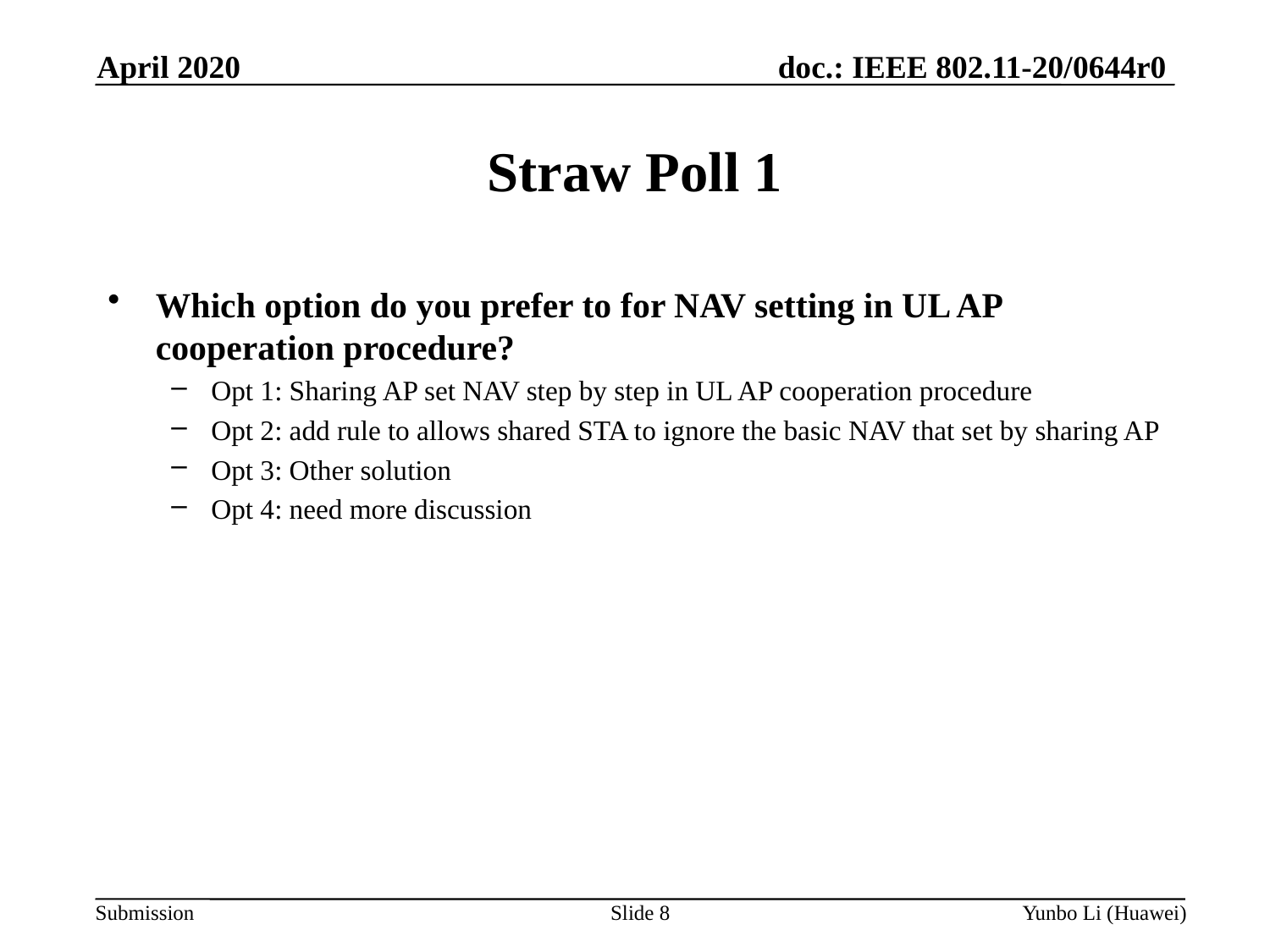

April 2020
Straw Poll 1
Which option do you prefer to for NAV setting in UL AP cooperation procedure?
Opt 1: Sharing AP set NAV step by step in UL AP cooperation procedure
Opt 2: add rule to allows shared STA to ignore the basic NAV that set by sharing AP
Opt 3: Other solution
Opt 4: need more discussion

Slide 8
Yunbo Li (Huawei)